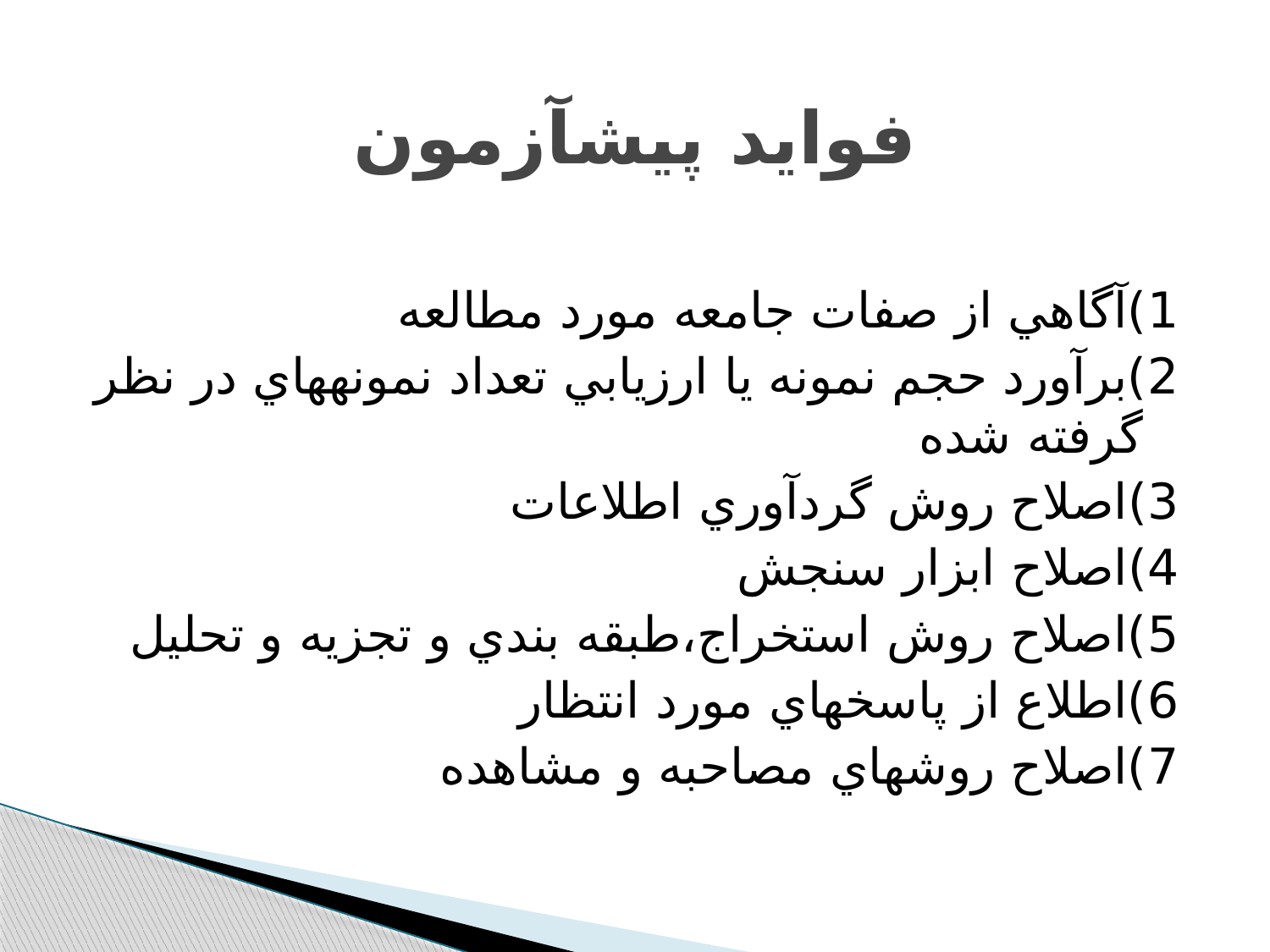

# فوايد پيش‫آزمون

1)آگاهي از صفات جامعه مورد مطالعه
2)برآورد حجم نمونه يا ارزيابي تعداد نمونه‫هاي در نظر گرفته شده
3)اصلاح روش گردآوري اطلاعات
4)اصلاح ابزار سنجش
5)اصلاح روش استخراج،طبقه بندي و تجزيه و تحليل
6)اطلاع از پاسخهاي مورد انتظار
7)اصلاح روشهاي مصاحبه و مشاهده